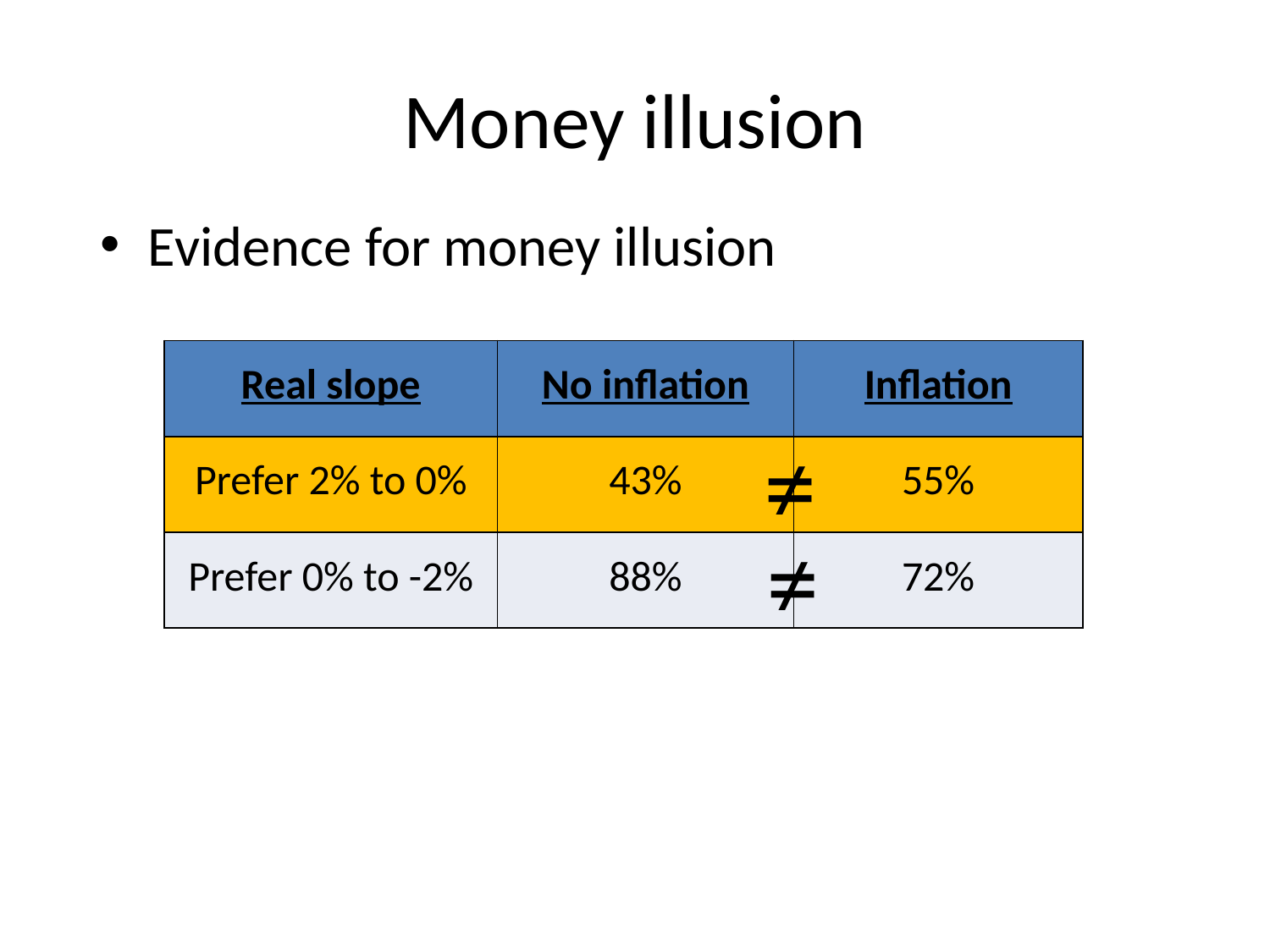

# Money illusion
Evidence for money illusion
| Real slope | No inflation | Inflation |
| --- | --- | --- |
| Prefer 2% to 0% | 43% | 55% |
| Prefer 0% to -2% | 88% | 72% |
≠
≠